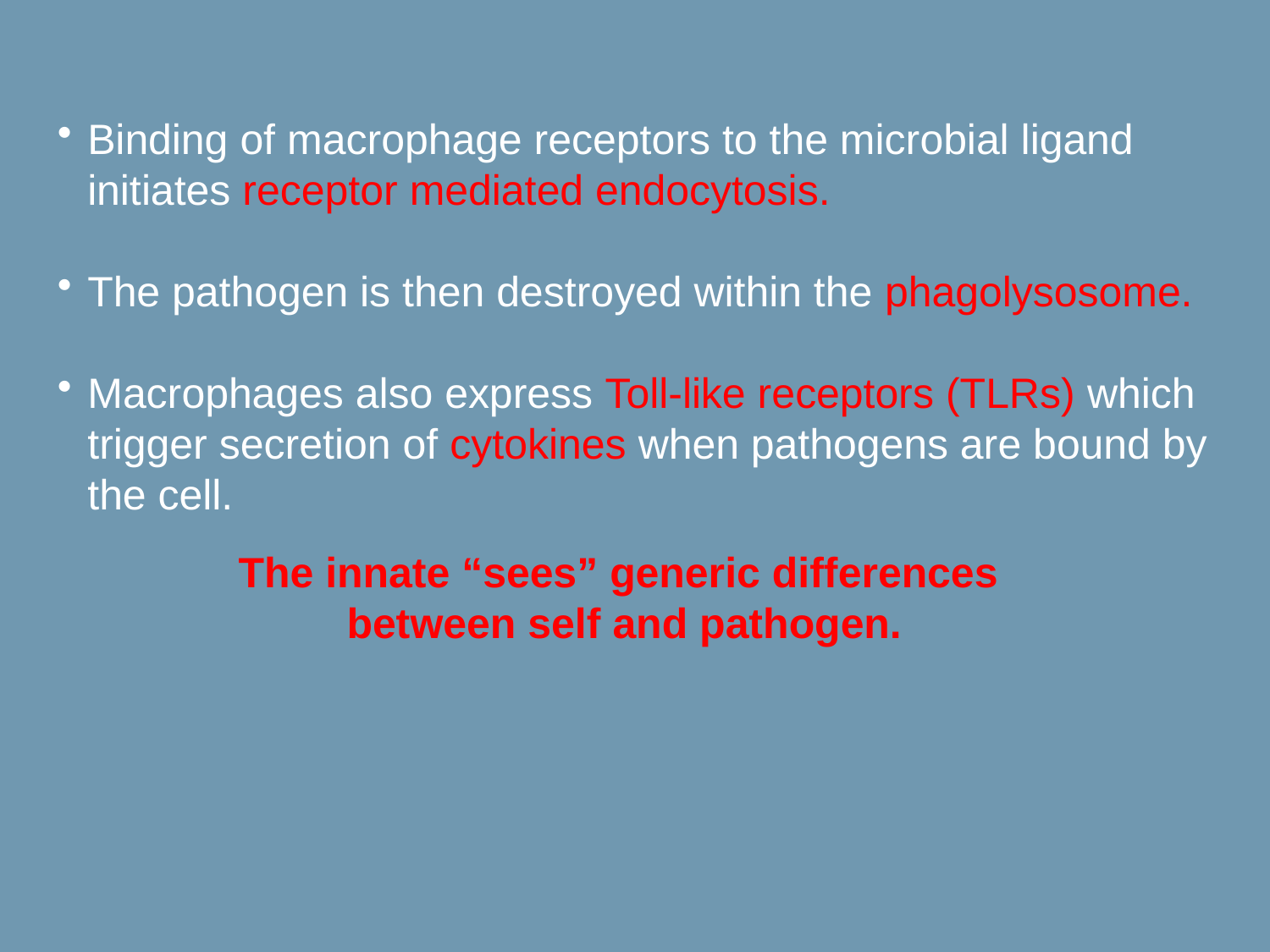

Binding of macrophage receptors to the microbial ligand initiates receptor mediated endocytosis.

The pathogen is then destroyed within the phagolysosome.

Macrophages also express Toll-like receptors (TLRs) which trigger secretion of cytokines when pathogens are bound by the cell.
The innate “sees” generic differences
between self and pathogen.